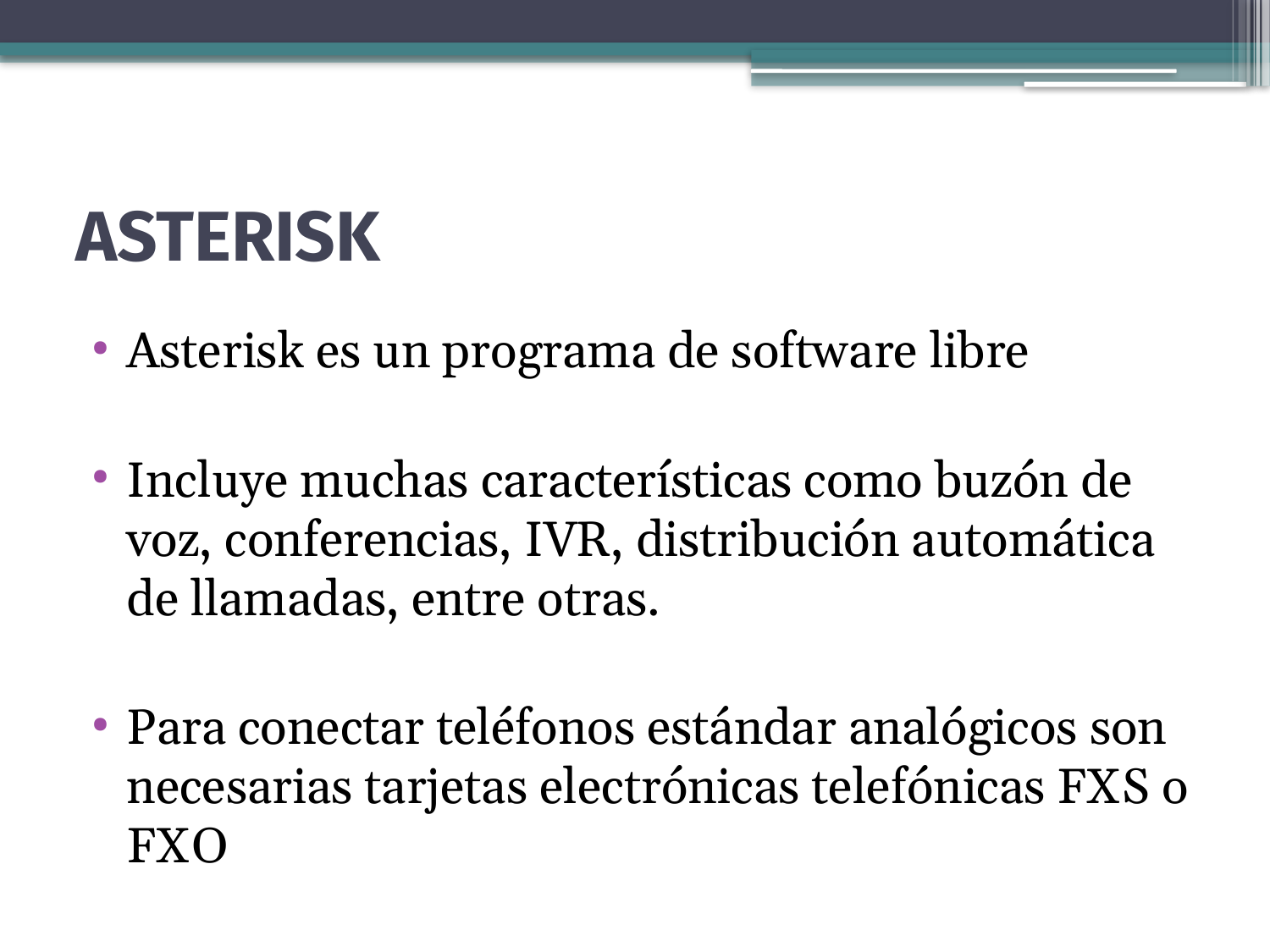

# ASTERISK
Asterisk es un programa de software libre

Incluye muchas características como buzón de voz, conferencias, IVR, distribución automática de llamadas, entre otras.

Para conectar teléfonos estándar analógicos son necesarias tarjetas electrónicas telefónicas FXS o FXO